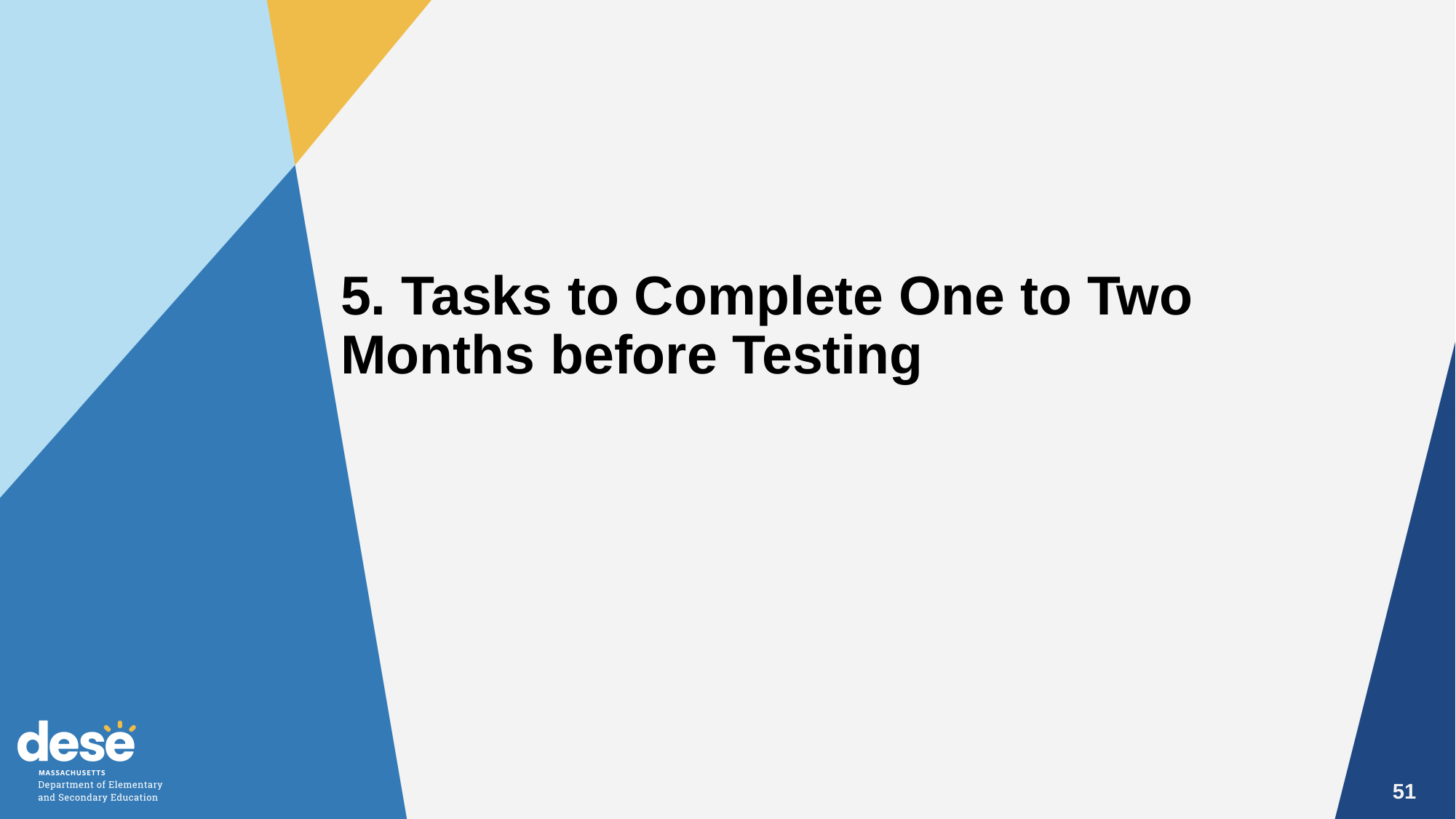

5. Tasks to Complete One to Two Months before Testing
51